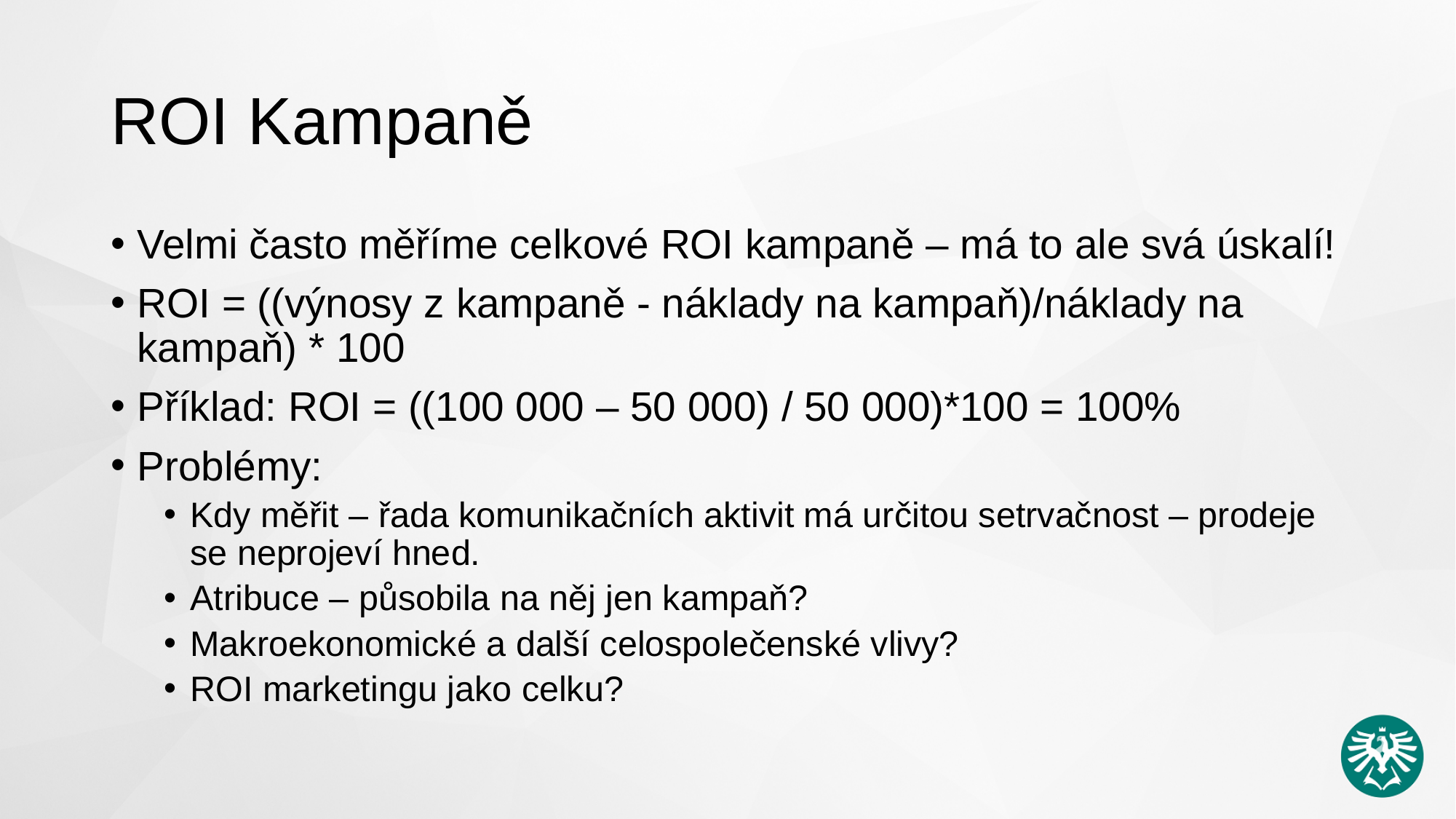

# ROI Kampaně
Velmi často měříme celkové ROI kampaně – má to ale svá úskalí!
ROI = ((výnosy z kampaně - náklady na kampaň)/náklady na kampaň) * 100
Příklad: ROI = ((100 000 – 50 000) / 50 000)*100 = 100%
Problémy:
Kdy měřit – řada komunikačních aktivit má určitou setrvačnost – prodeje se neprojeví hned.
Atribuce – působila na něj jen kampaň?
Makroekonomické a další celospolečenské vlivy?
ROI marketingu jako celku?